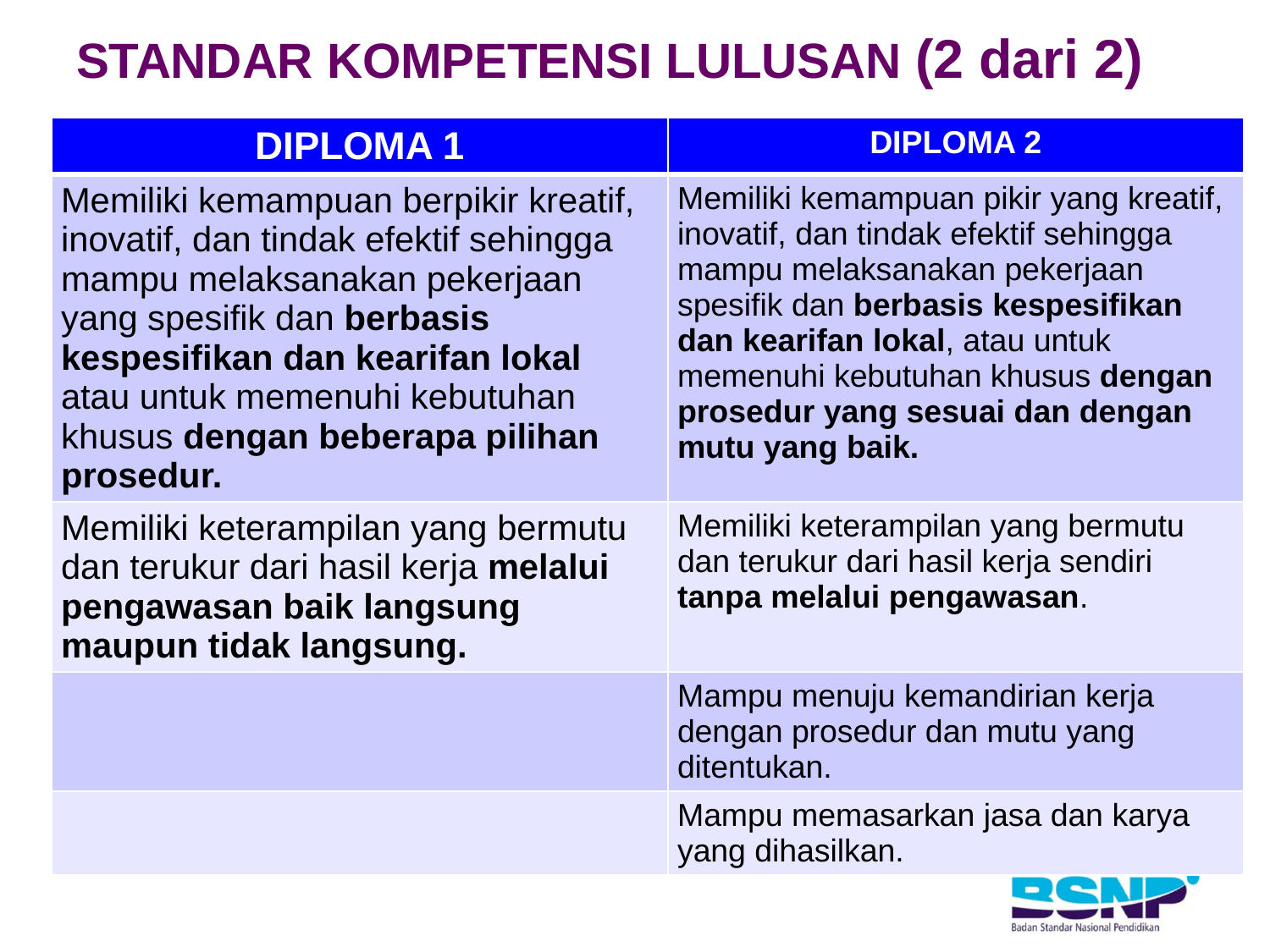

# STANDAR KOMPETENSI LULUSAN (2 dari 2)
| DIPLOMA 1 | DIPLOMA 2 |
| --- | --- |
| Memiliki kemampuan berpikir kreatif, inovatif, dan tindak efektif sehingga mampu melaksanakan pekerjaan yang spesifik dan berbasis kespesifikan dan kearifan lokal atau untuk memenuhi kebutuhan khusus dengan beberapa pilihan prosedur. | Memiliki kemampuan pikir yang kreatif, inovatif, dan tindak efektif sehingga mampu melaksanakan pekerjaan spesifik dan berbasis kespesifikan dan kearifan lokal, atau untuk memenuhi kebutuhan khusus dengan prosedur yang sesuai dan dengan mutu yang baik. |
| Memiliki keterampilan yang bermutu dan terukur dari hasil kerja melalui pengawasan baik langsung maupun tidak langsung. | Memiliki keterampilan yang bermutu dan terukur dari hasil kerja sendiri tanpa melalui pengawasan. |
|  | Mampu menuju kemandirian kerja dengan prosedur dan mutu yang ditentukan. |
|  | Mampu memasarkan jasa dan karya yang dihasilkan. |